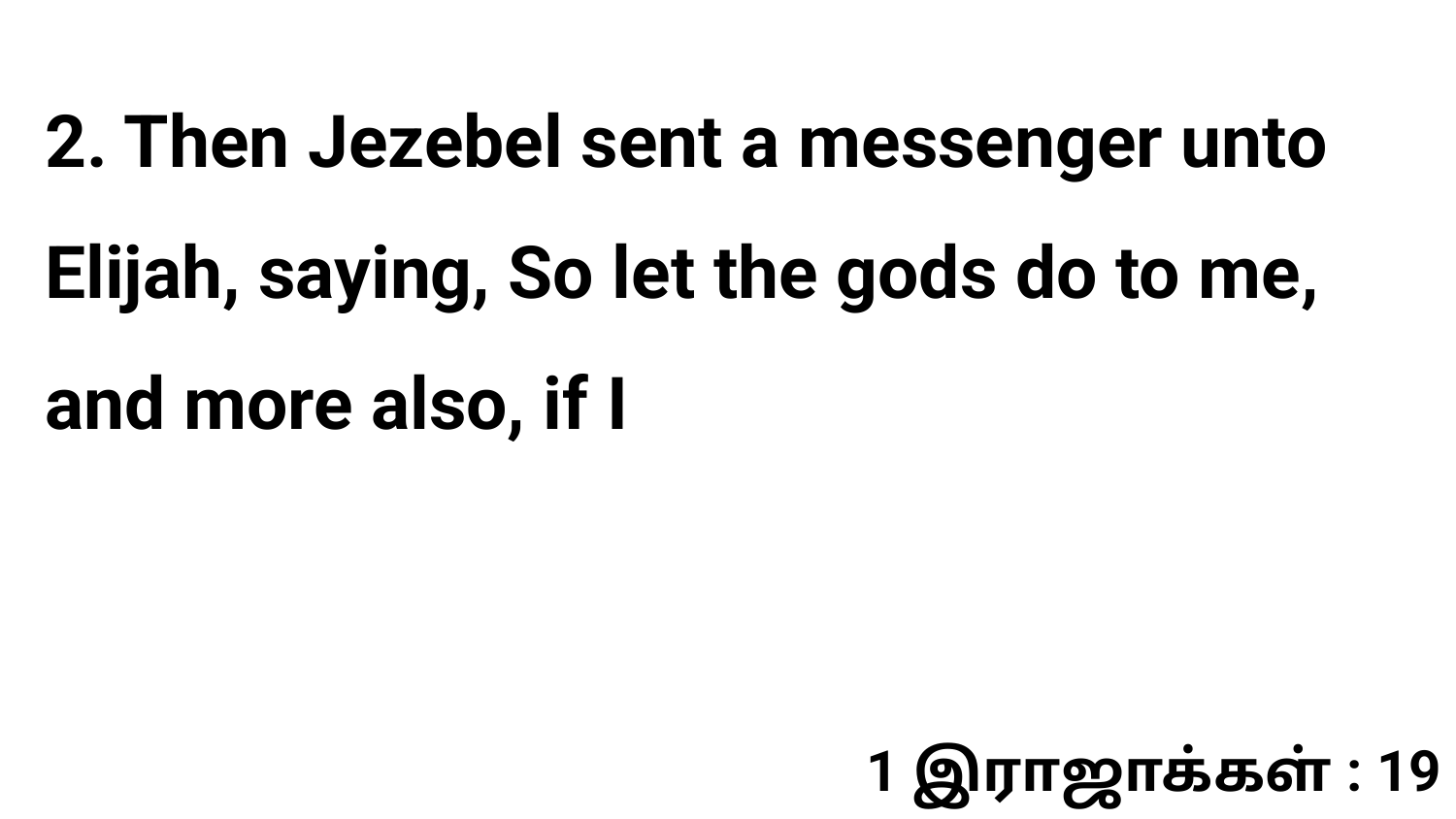

2. Then Jezebel sent a messenger unto Elijah, saying, So let the gods do to me, and more also, if I
1 இராஜாக்கள் : 19